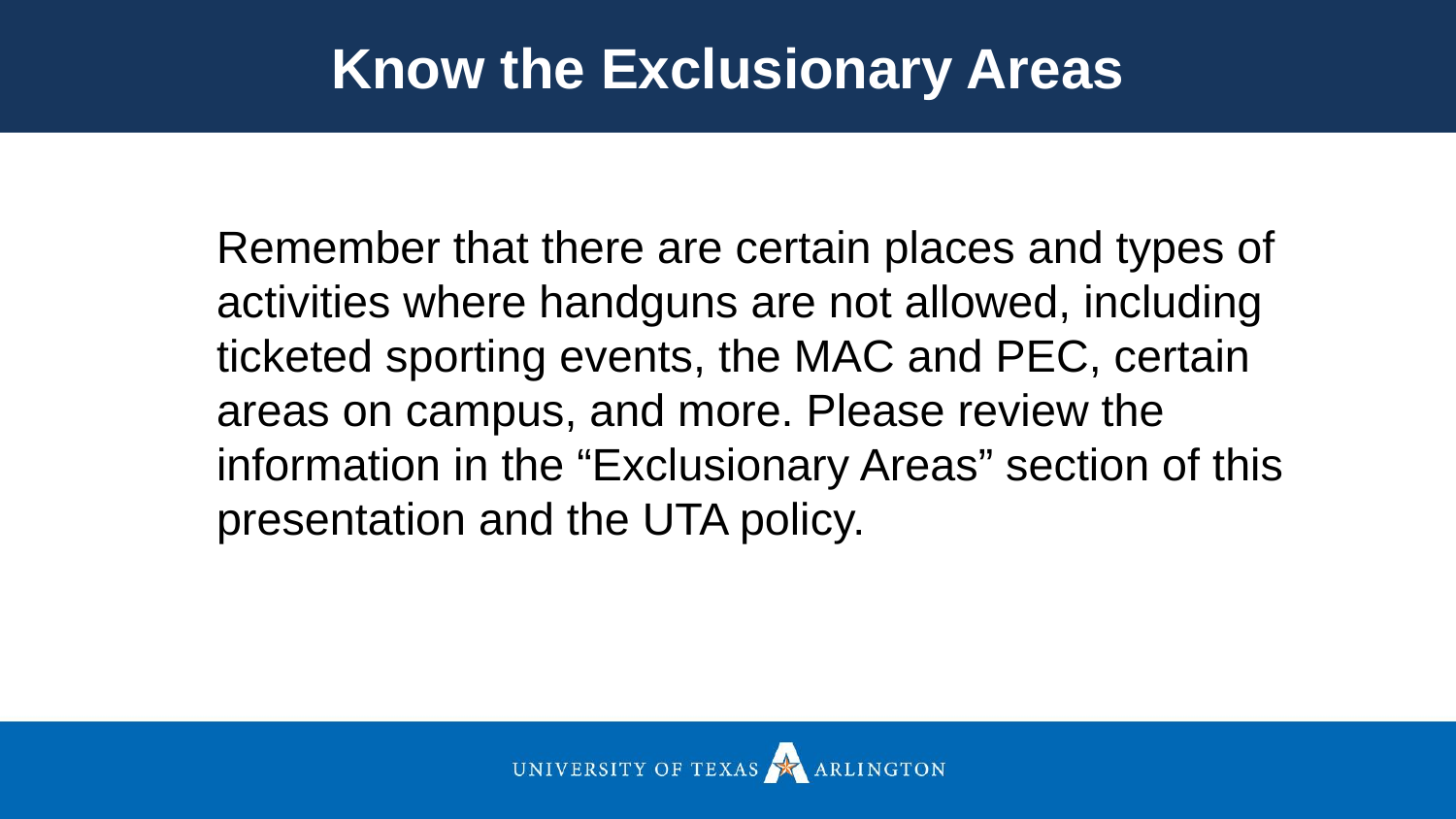

Know the Exclusionary Areas
Remember that there are certain places and types of activities where handguns are not allowed, including ticketed sporting events, the MAC and PEC, certain areas on campus, and more. Please review the information in the “Exclusionary Areas” section of this presentation and the UTA policy.